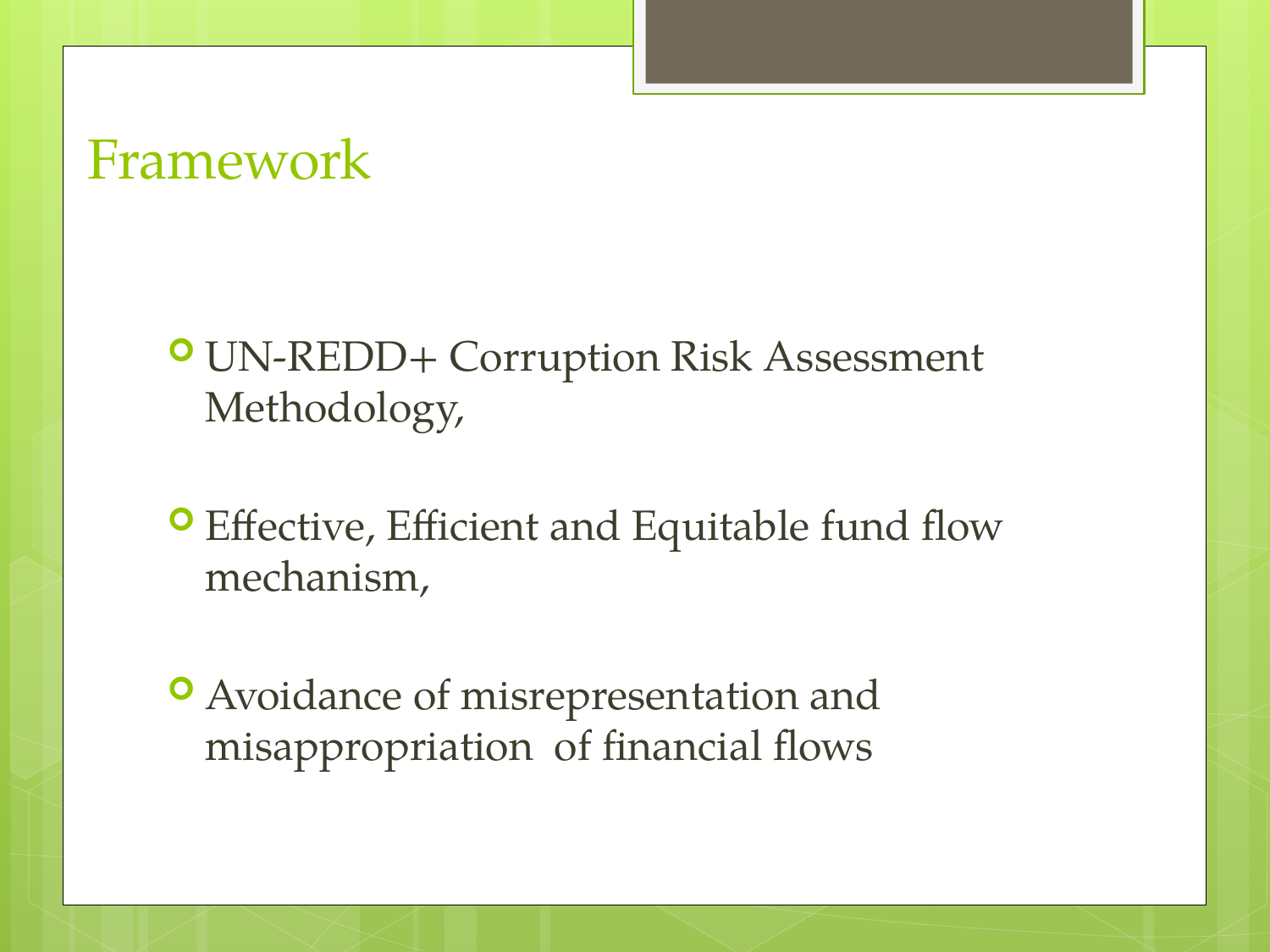

# Framework
UN-REDD+ Corruption Risk Assessment Methodology,

Effective, Efficient and Equitable fund flow mechanism,

Avoidance of misrepresentation and misappropriation  of financial flows